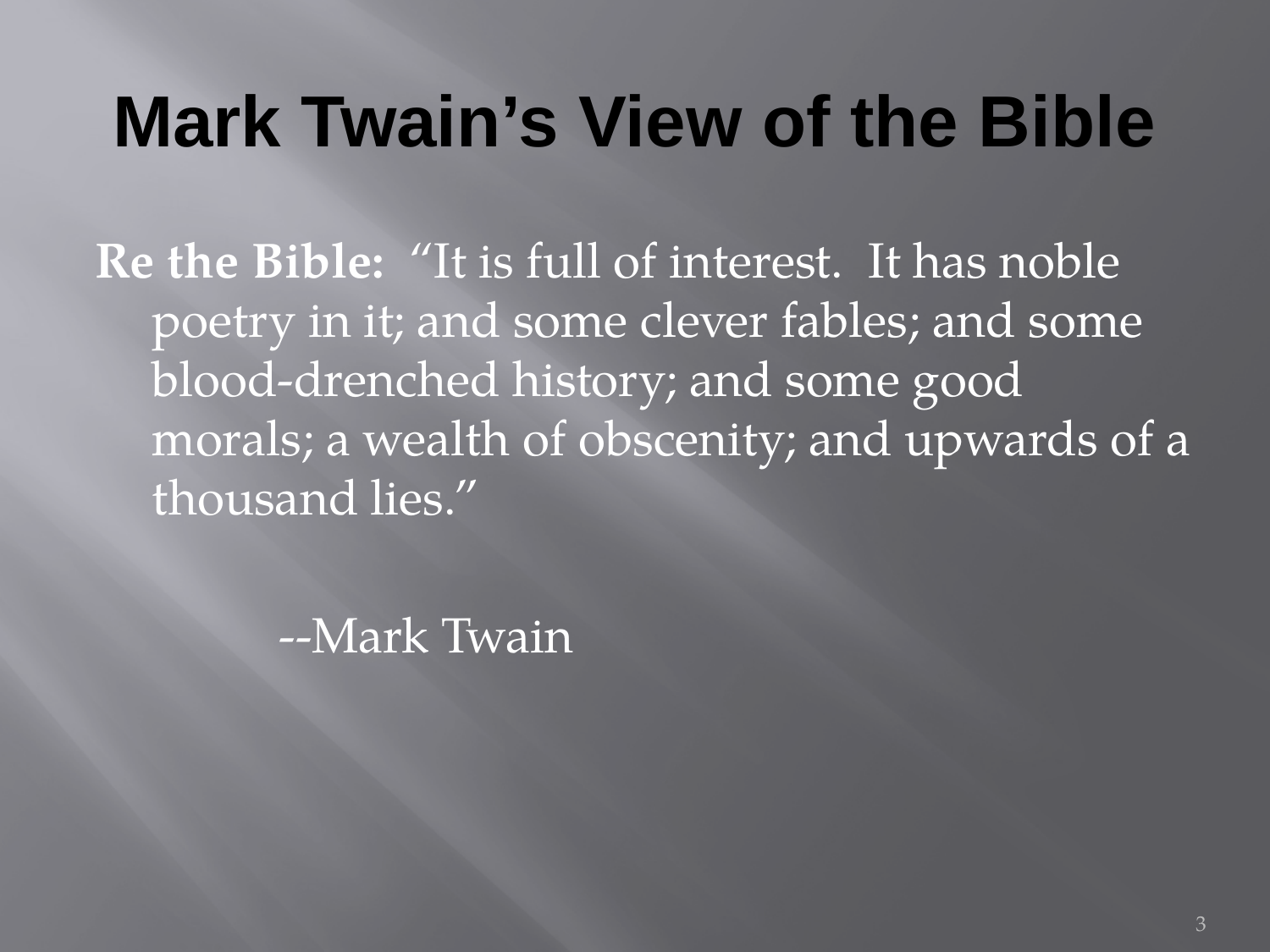

# Mark Twain’s View of the Bible
Re the Bible:  “It is full of interest.  It has noble poetry in it; and some clever fables; and some blood-drenched history; and some good morals; a wealth of obscenity; and upwards of a thousand lies.”

               --Mark Twain
3